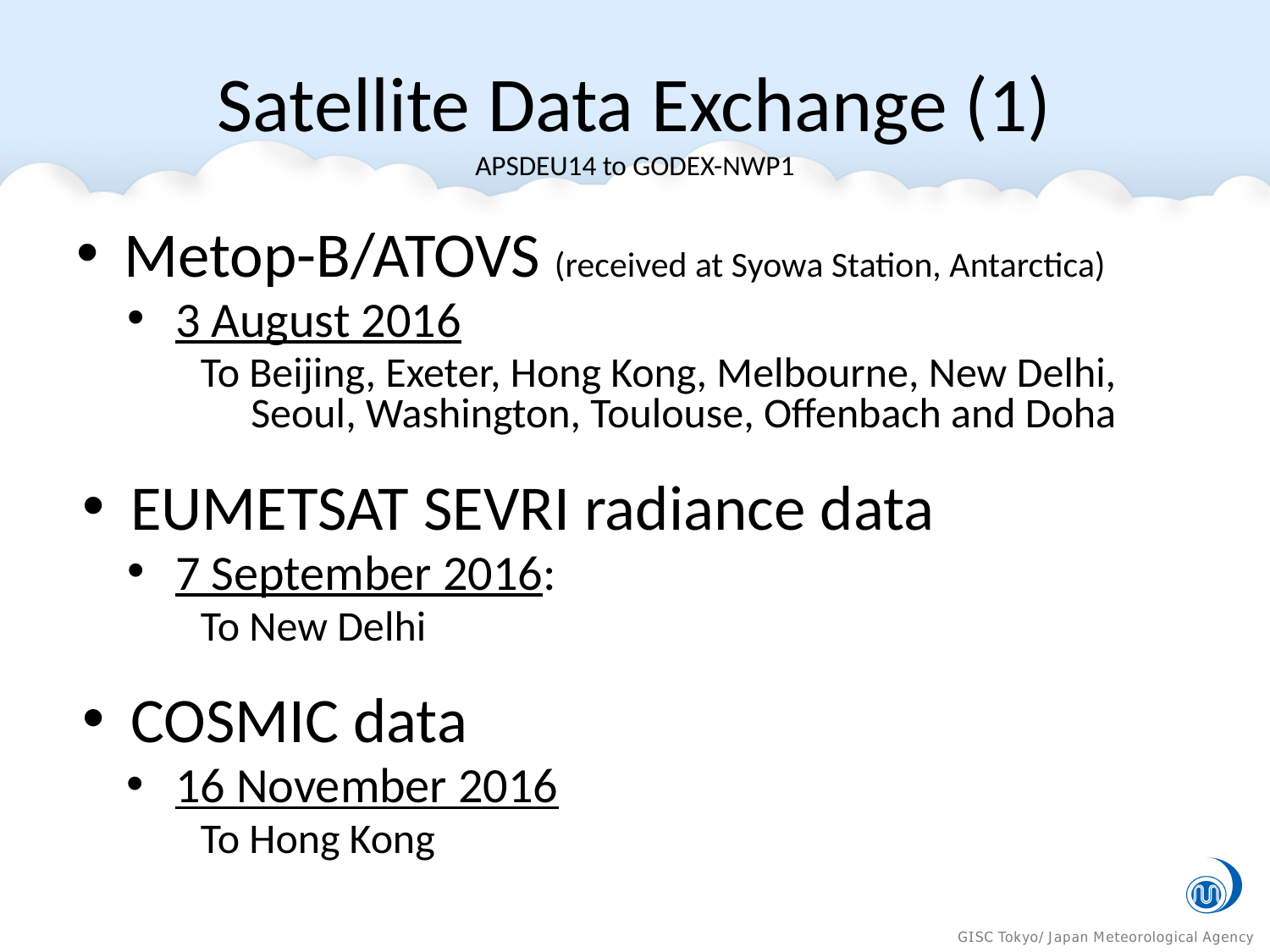

# Satellite Data Exchange (1) APSDEU14 to GODEX-NWP1
Metop-B/ATOVS (received at Syowa Station, Antarctica)
3 August 2016
To Beijing, Exeter, Hong Kong, Melbourne, New Delhi, Seoul, Washington, Toulouse, Offenbach and Doha

EUMETSAT SEVRI radiance data
7 September 2016:
To New Delhi

COSMIC data
16 November 2016
To Hong Kong